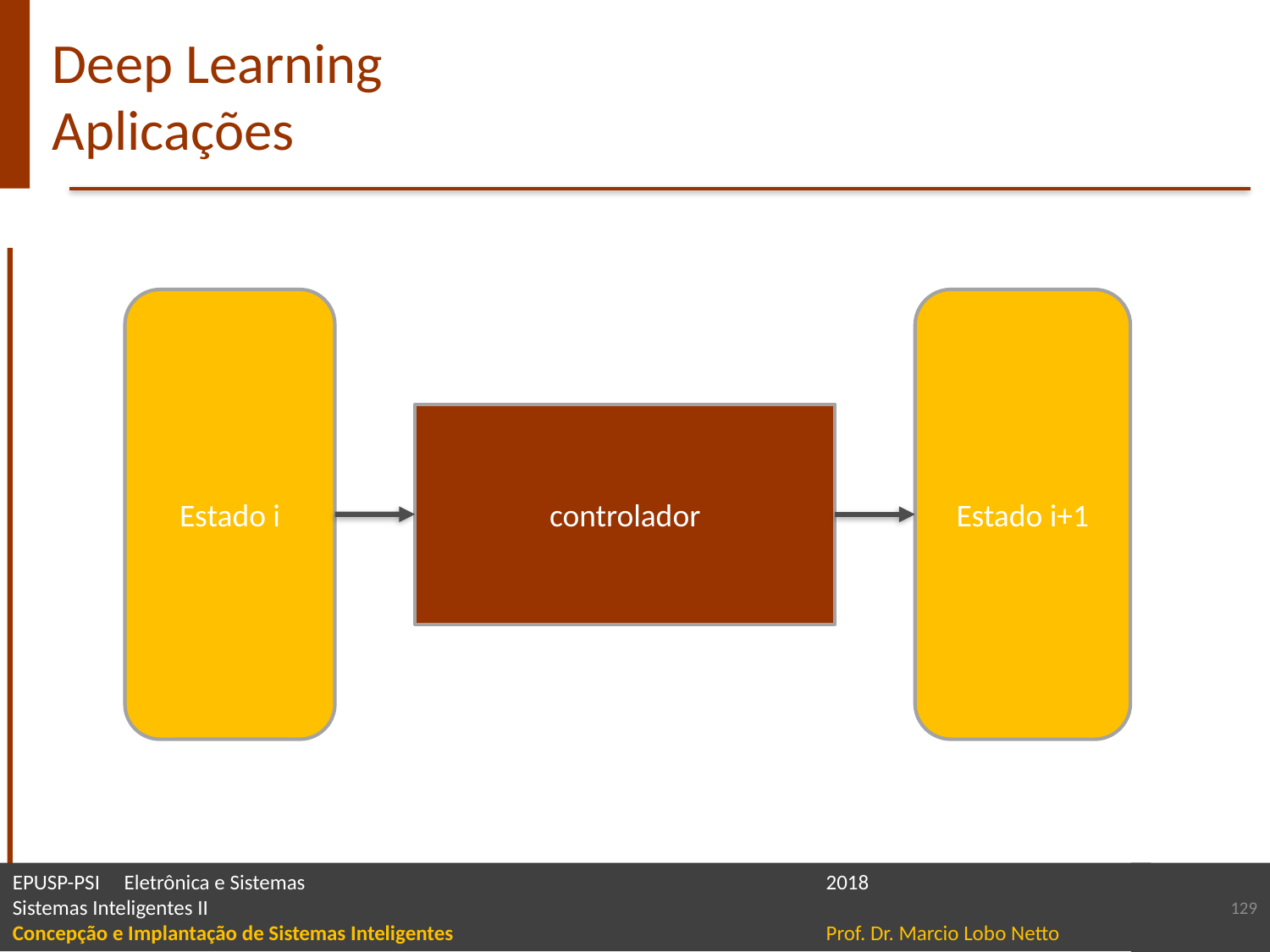

# Deep Learning Aplicações
Estado i
Estado i+1
controlador
129